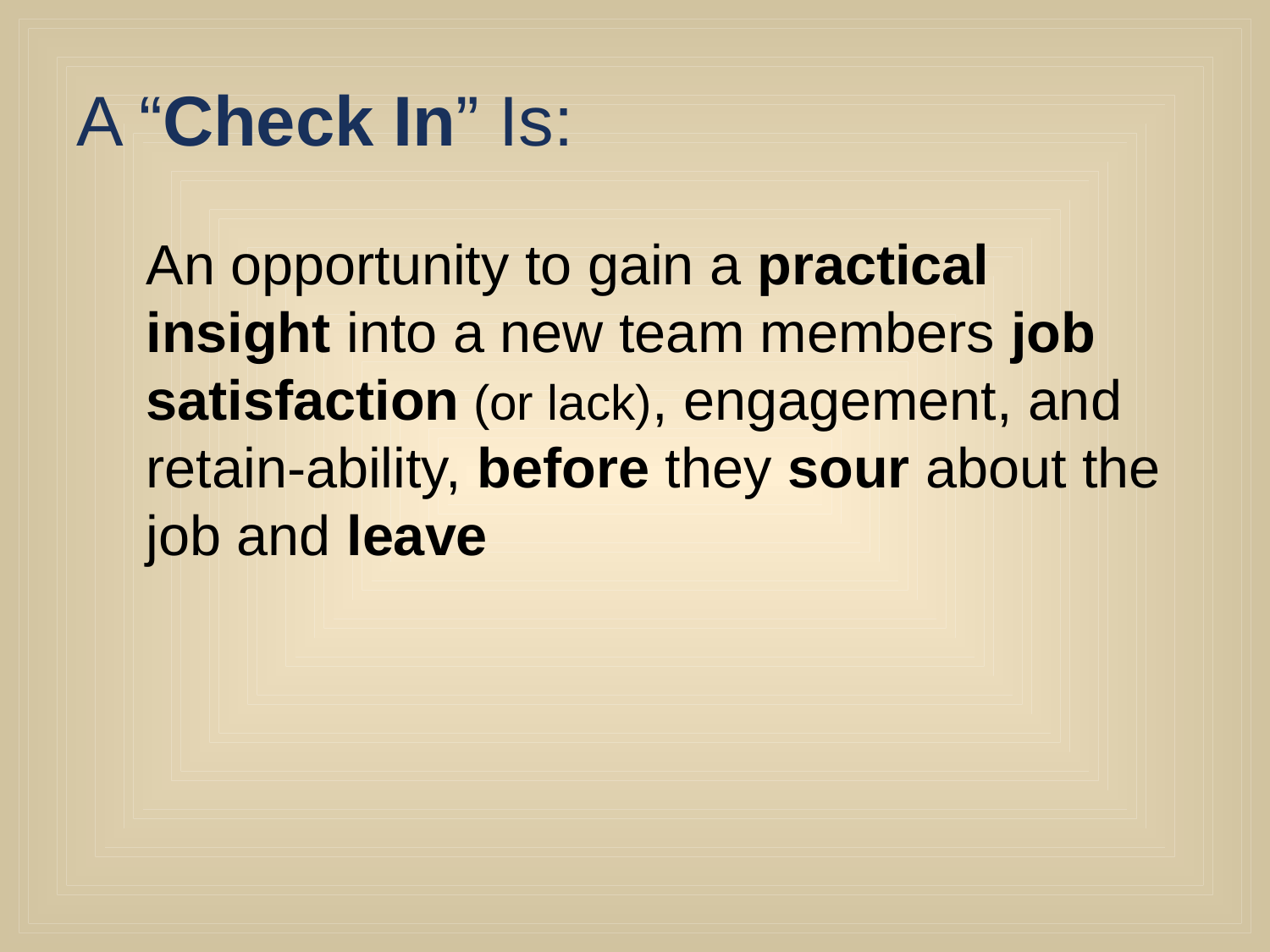

# A “Check In” Is:
An opportunity to gain a practical insight into a new team members job satisfaction (or lack), engagement, and retain-ability, before they sour about the job and leave